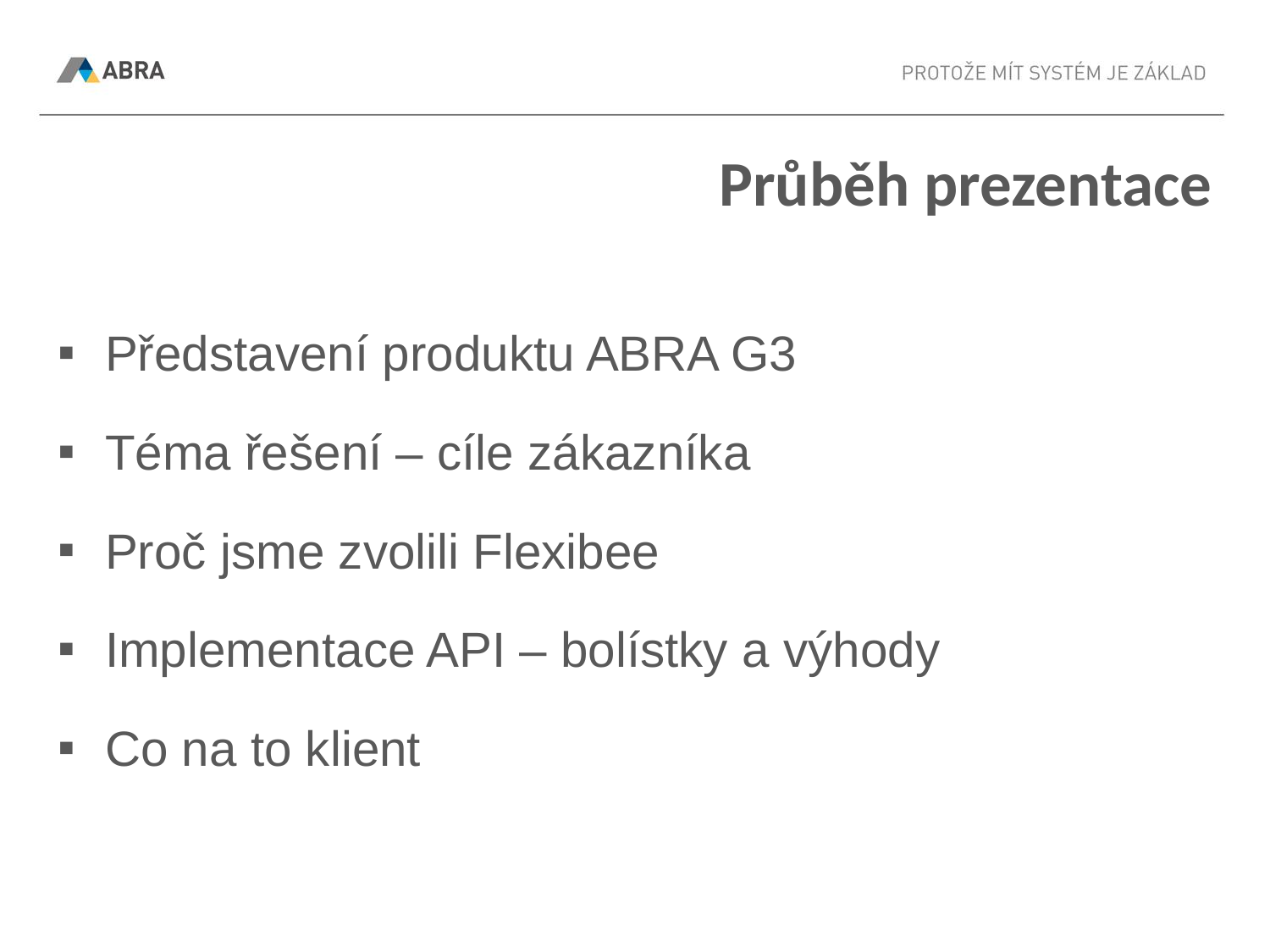

Průběh prezentace
Představení produktu ABRA G3
Téma řešení – cíle zákazníka
Proč jsme zvolili Flexibee
Implementace API – bolístky a výhody
Co na to klient